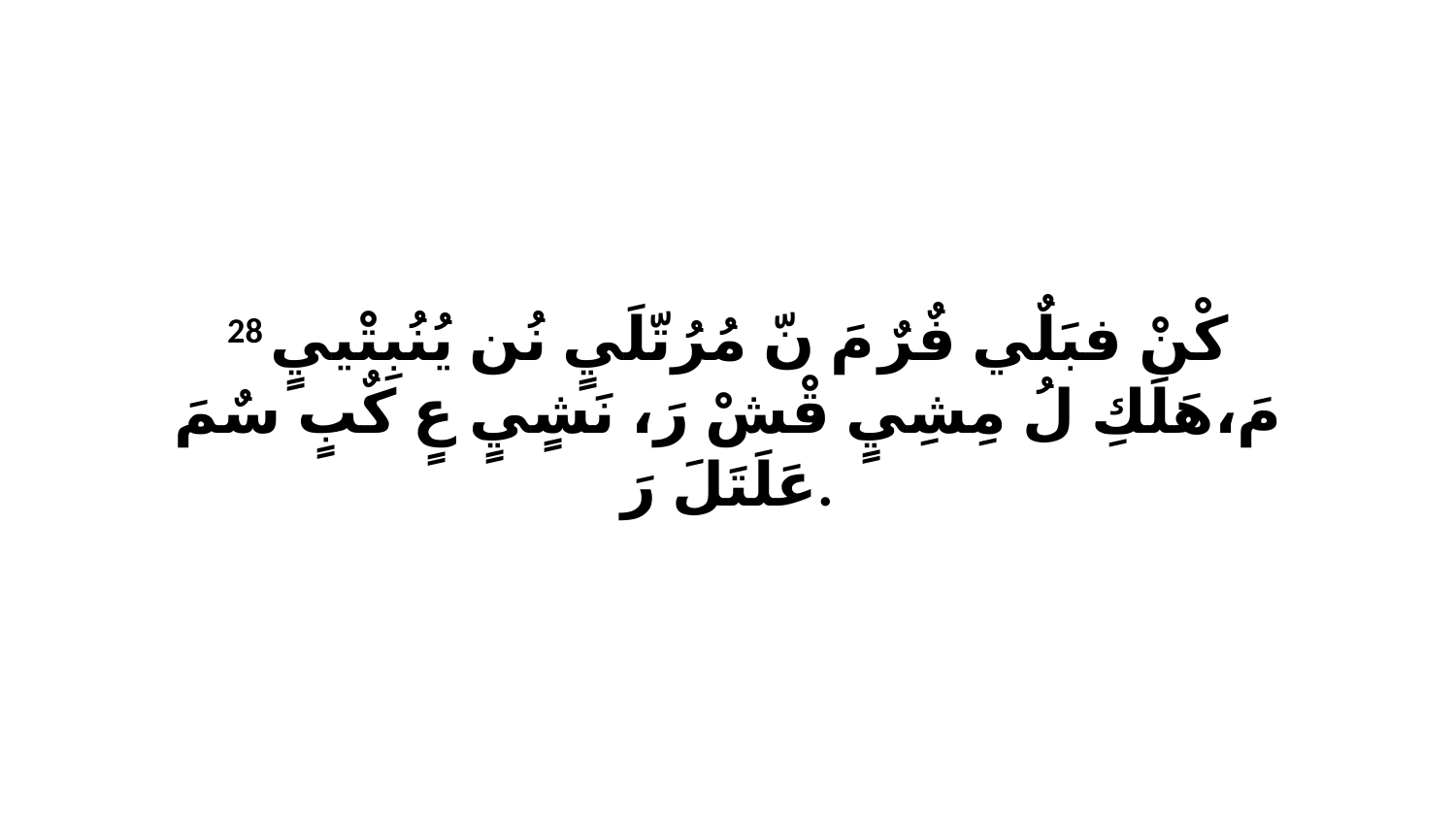

28 كْنْ فبَلٌي فٌرٌ مَ نّ مُرُتّلَيٍ نُن يُنُبِتْييٍ مَ،هَلَكِ لُ مِشِيٍ قْشْ رَ، نَشٍيٍ عٍ كٌبٍ سٌمَ عَلَتَلَ رَ.